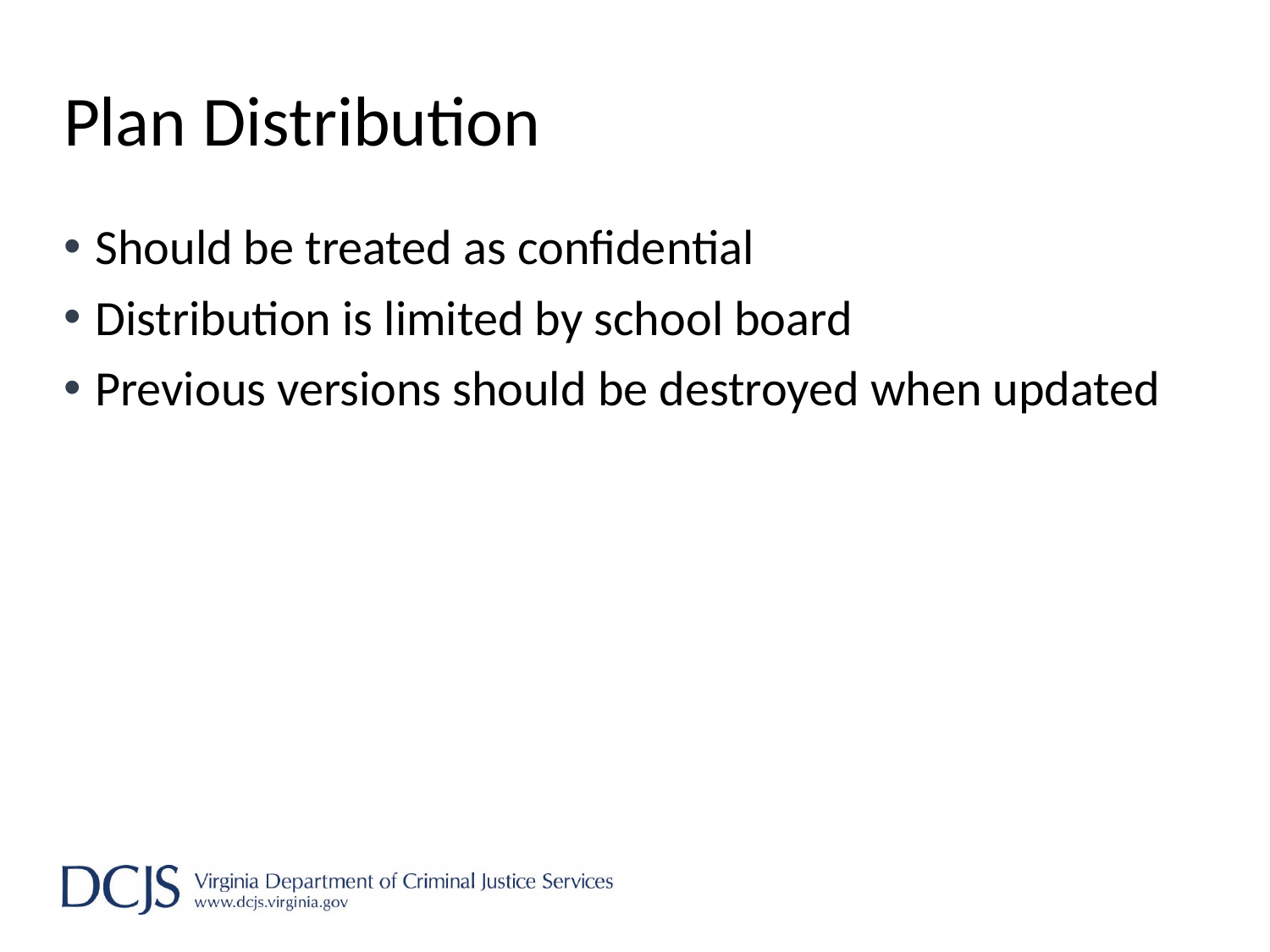

# Plan Distribution
Should be treated as confidential
Distribution is limited by school board
Previous versions should be destroyed when updated